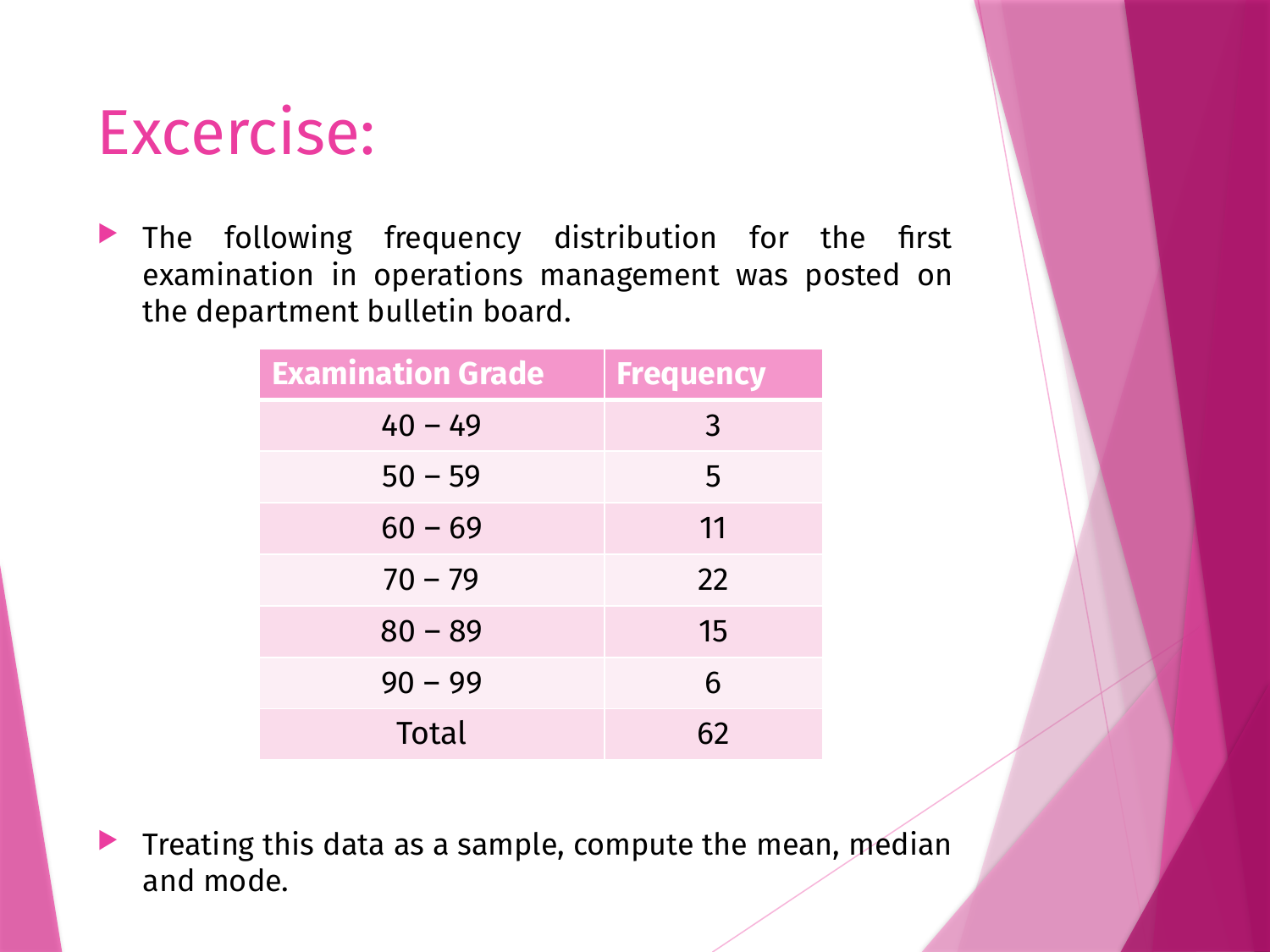

# Excercise:
The following frequency distribution for the first examination in operations management was posted on the department bulletin board.

Treating this data as a sample, compute the mean, median and mode.
| Examination Grade | Frequency |
| --- | --- |
| 40 – 49 | 3 |
| 50 – 59 | 5 |
| 60 – 69 | 11 |
| 70 – 79 | 22 |
| 80 – 89 | 15 |
| 90 – 99 | 6 |
| Total | 62 |